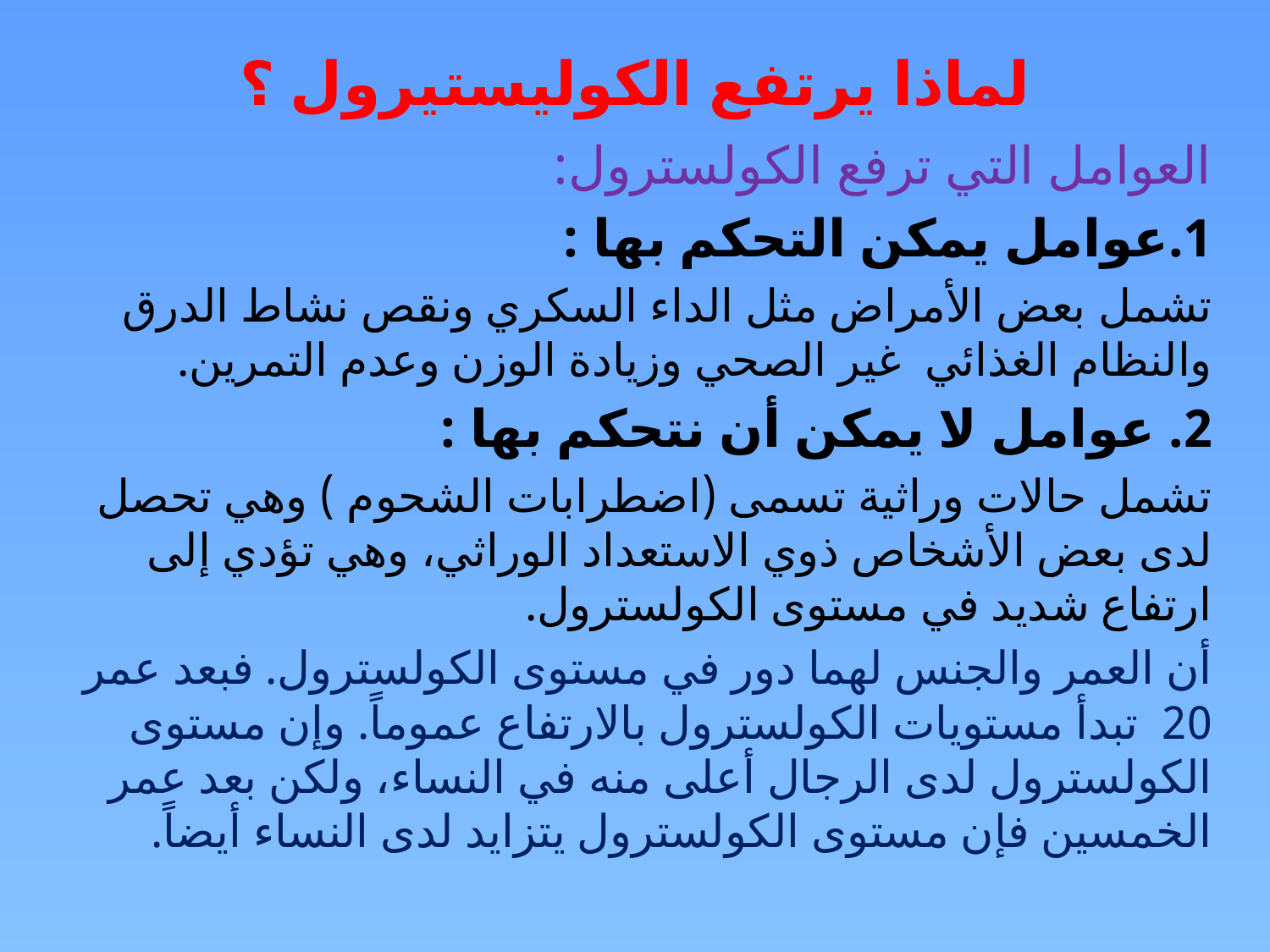

# لماذا يرتفع الكوليستيرول ؟
العوامل التي ترفع الكولسترول:
1.عوامل يمكن التحكم بها :
تشمل بعض الأمراض مثل الداء السكري ونقص نشاط الدرق والنظام الغذائي  غير الصحي وزيادة الوزن وعدم التمرين.
2. عوامل لا يمكن أن نتحكم بها :
تشمل حالات وراثية تسمى (اضطرابات الشحوم ) وهي تحصل لدى بعض الأشخاص ذوي الاستعداد الوراثي، وهي تؤدي إلى ارتفاع شديد في مستوى الكولسترول.
أن العمر والجنس لهما دور في مستوى الكولسترول. فبعد عمر 20  تبدأ مستويات الكولسترول بالارتفاع عموماً. وإن مستوى الكولسترول لدى الرجال أعلى منه في النساء، ولكن بعد عمر الخمسين فإن مستوى الكولسترول يتزايد لدى النساء أيضاً.